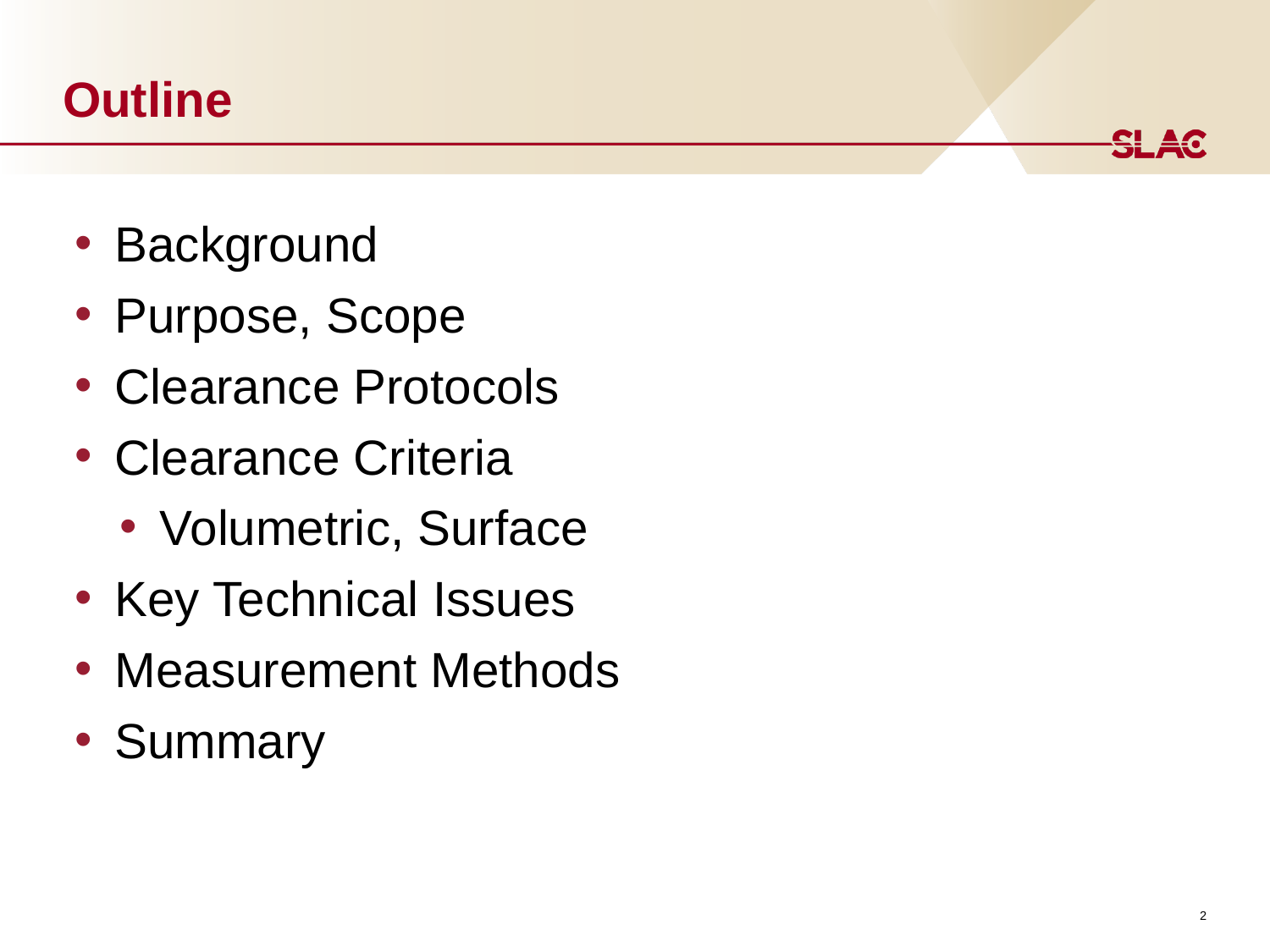

# Outline
Background
Purpose, Scope
Clearance Protocols
Clearance Criteria
Volumetric, Surface
Key Technical Issues
Measurement Methods
Summary

2